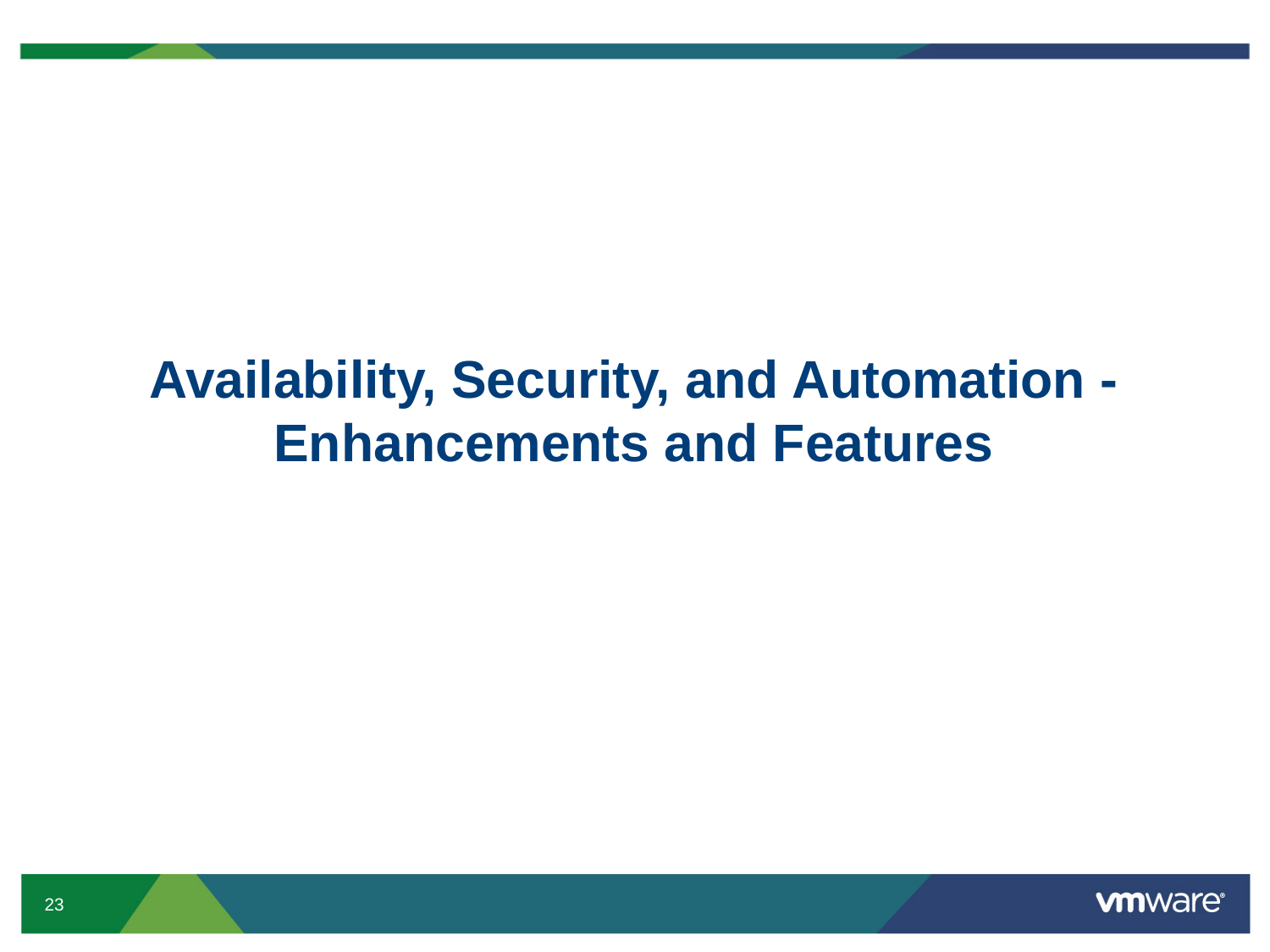

# Availability, Security, and Automation - Enhancements and Features